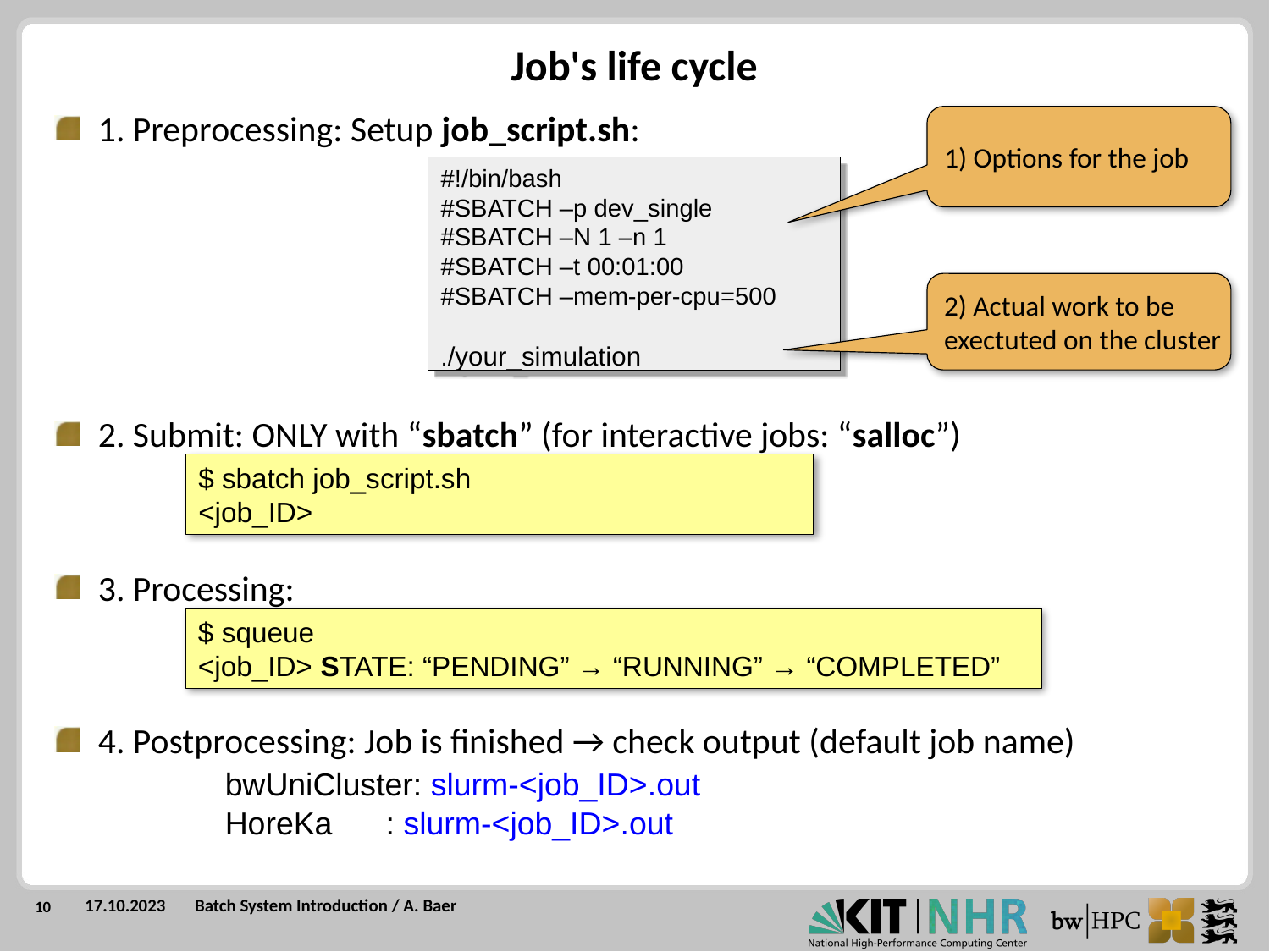

Job's life cycle
1. Preprocessing: Setup job_script.sh:

2. Submit: ONLY with “sbatch” (for interactive jobs: “salloc”)

3. Processing:

4. Postprocessing: Job is finished → check output (default job name)
	bwUniCluster: slurm-<job_ID>.out
	HoreKa      : slurm-<job_ID>.out
1) Options for the job

#!/bin/bash
#SBATCH –p dev_single
#SBATCH –N 1 –n 1
#SBATCH –t 00:01:00
#SBATCH –mem-per-cpu=500

./your_simulation

2) Actual work to be
exectuted on the cluster
$ sbatch job_script.sh
<job_ID>
$ squeue
<job_ID> STATE: “PENDING” → “RUNNING” → “COMPLETED”